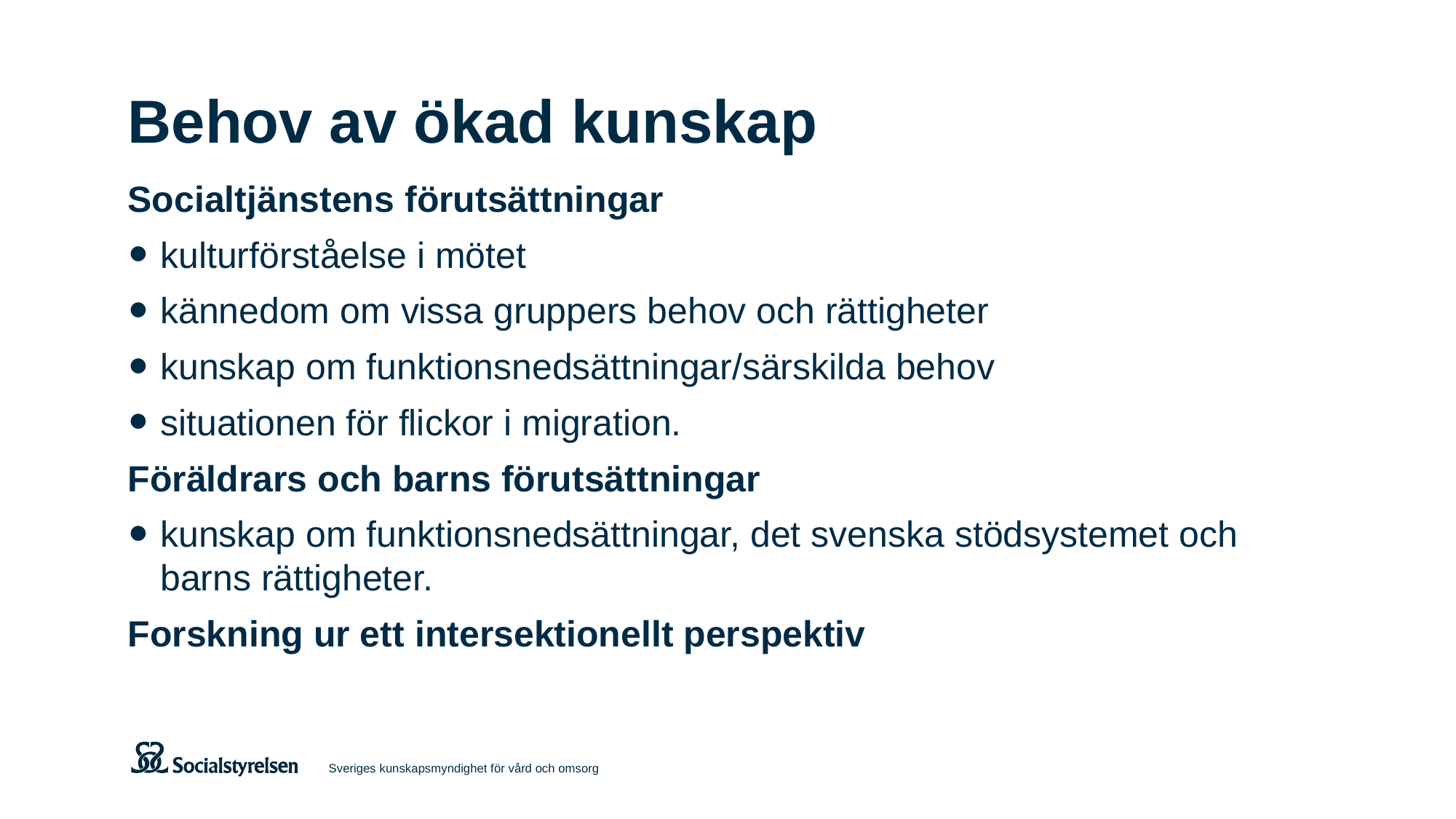

# Behov av ökad kunskap
Socialtjänstens förutsättningar
kulturförståelse i mötet
kännedom om vissa gruppers behov och rättigheter
kunskap om funktionsnedsättningar/särskilda behov
situationen för flickor i migration.
Föräldrars och barns förutsättningar
kunskap om funktionsnedsättningar, det svenska stödsystemet och barns rättigheter.
Forskning ur ett intersektionellt perspektiv

Sveriges kunskapsmyndighet för vård och omsorg